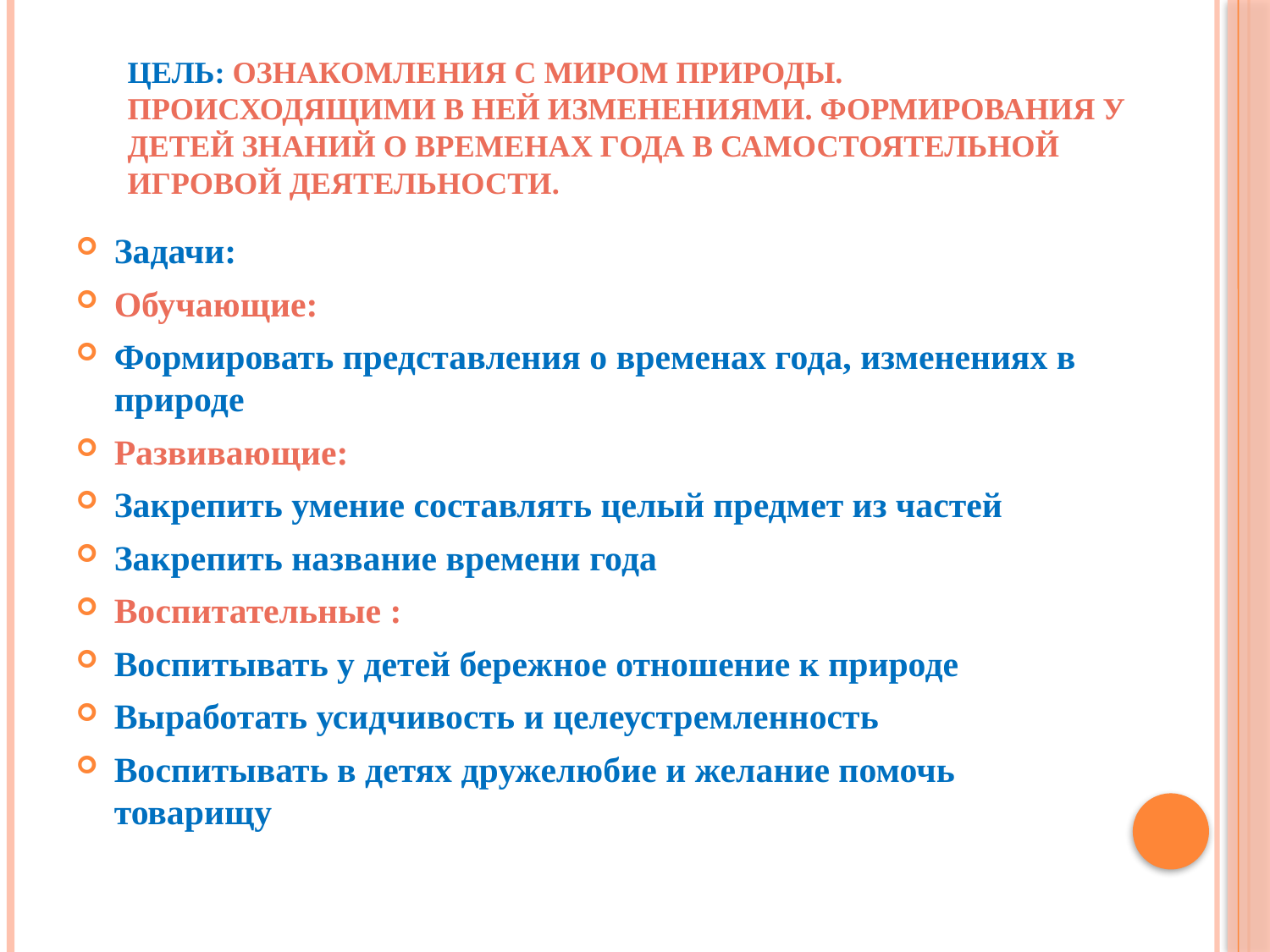

# Цель: Ознакомления с миром природы. Происходящими в ней изменениями. Формирования у детей знаний о временах года в самостоятельной  игровой деятельности.
Задачи:
Обучающие:
Формировать представления о временах года, изменениях в природе
Развивающие:
Закрепить умение составлять целый предмет из частей
Закрепить название времени года
Воспитательные :
Воспитывать у детей бережное отношение к природе
Выработать усидчивость и целеустремленность
Воспитывать в детях дружелюбие и желание помочь товарищу